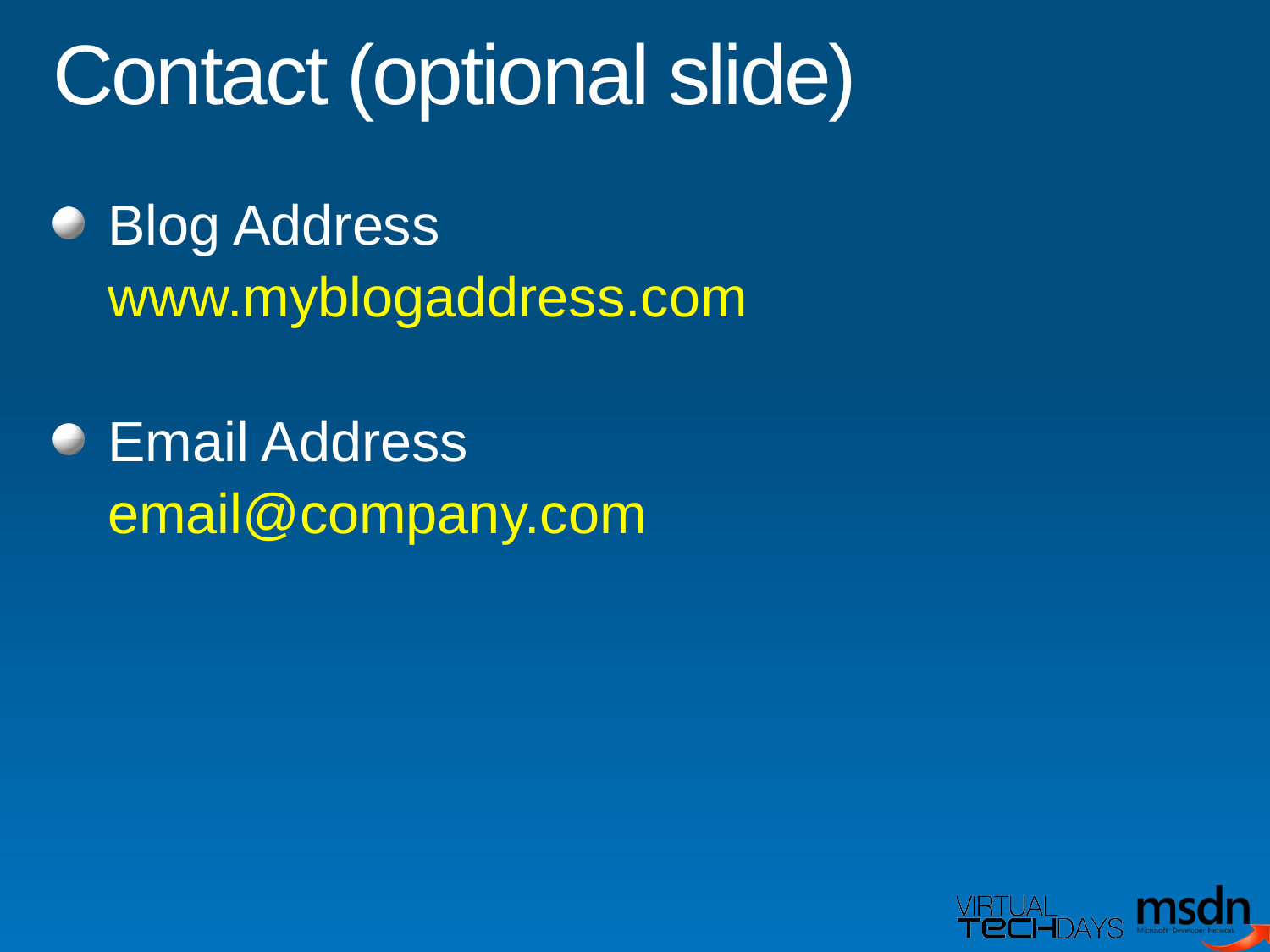

# Contact (optional slide)
Blog Address
	www.myblogaddress.com

Email Address
	email@company.com